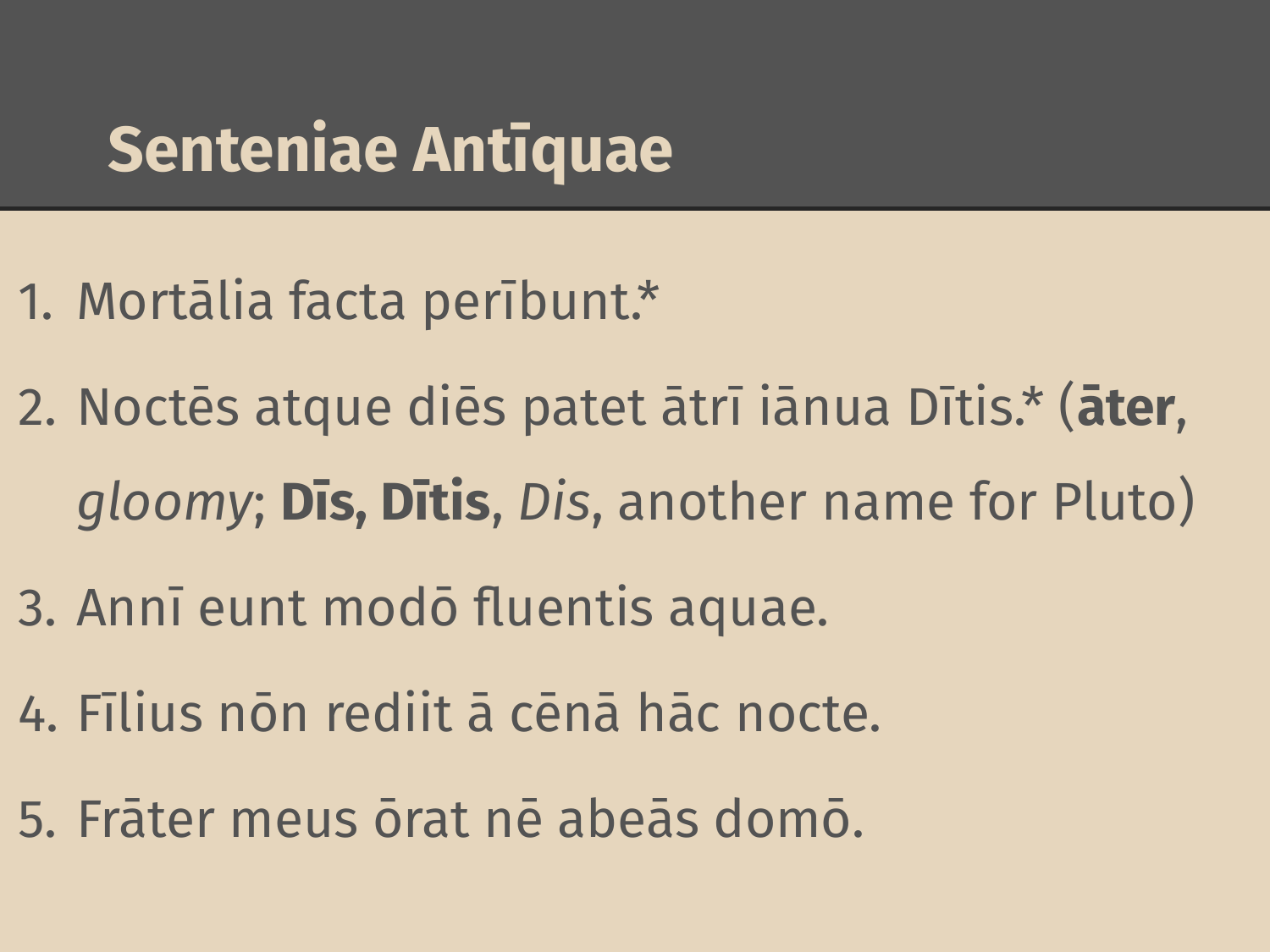

# Senteniae Antīquae
Mortālia facta perībunt.*
Noctēs atque diēs patet ātrī iānua Dītis.* (āter, gloomy; Dīs, Dītis, Dis, another name for Pluto)
Annī eunt modō fluentis aquae.
Fīlius nōn rediit ā cēnā hāc nocte.
Frāter meus ōrat nē abeās domō.